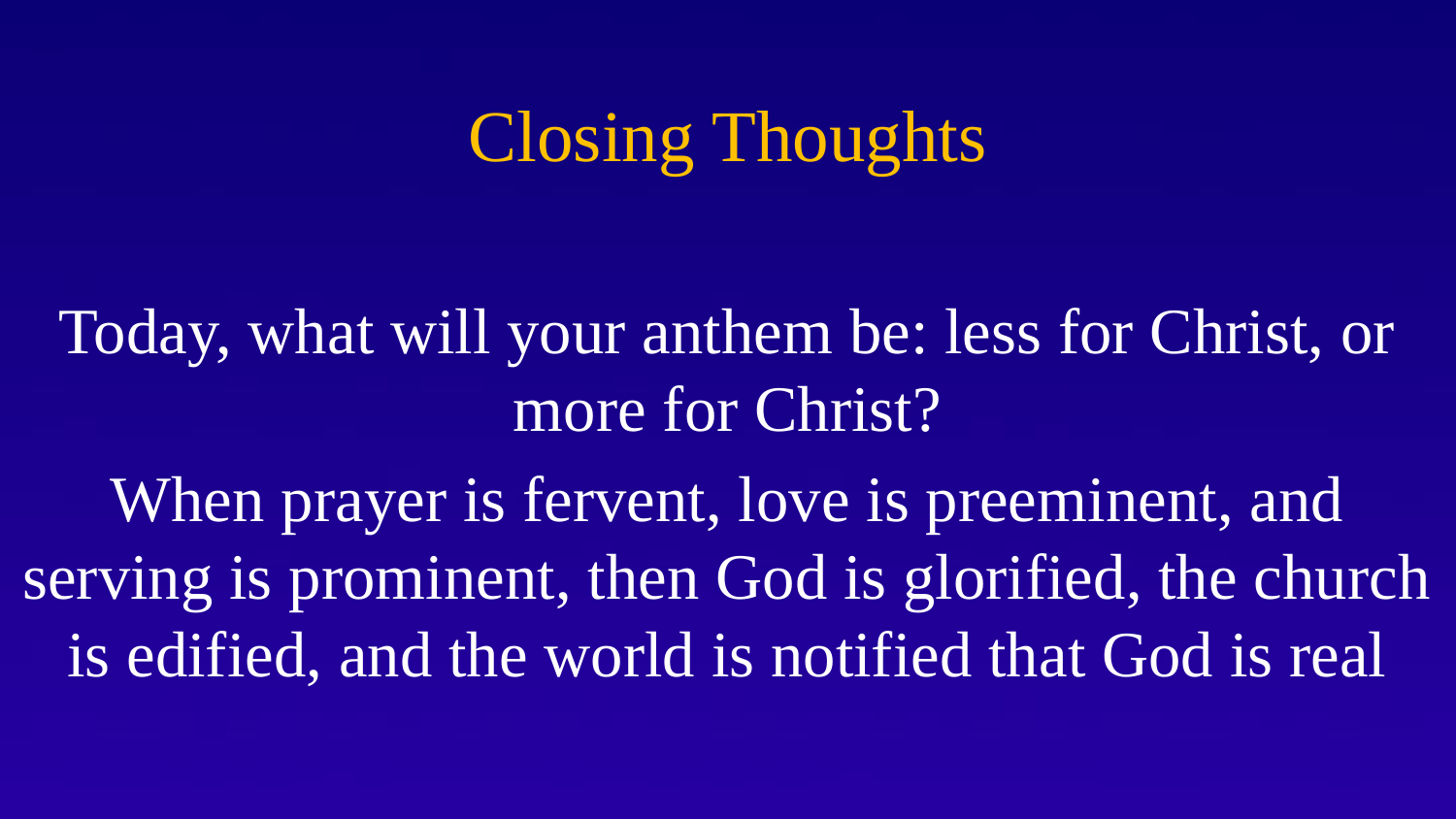

# Closing Thoughts

Today, what will your anthem be: less for Christ, or more for Christ?
When prayer is fervent, love is preeminent, and serving is prominent, then God is glorified, the church is edified, and the world is notified that God is real